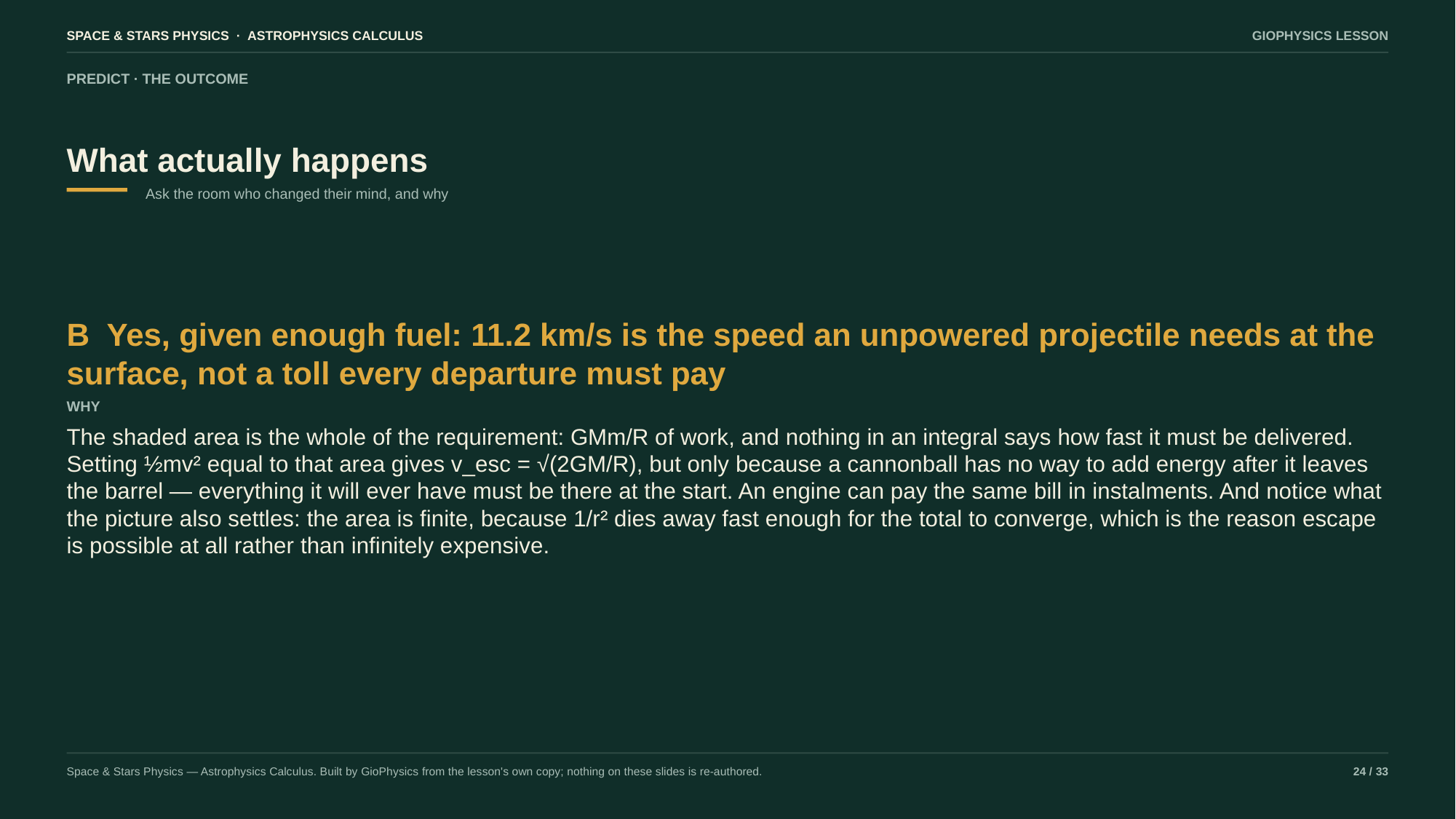

SPACE & STARS PHYSICS  ·  ASTROPHYSICS CALCULUS
GIOPHYSICS LESSON

PREDICT · THE OUTCOME
What actually happens
Ask the room who changed their mind, and why

B  Yes, given enough fuel: 11.2 km/s is the speed an unpowered projectile needs at the surface, not a toll every departure must pay
WHY
The shaded area is the whole of the requirement: GMm/R of work, and nothing in an integral says how fast it must be delivered. Setting ½mv² equal to that area gives v_esc = √(2GM/R), but only because a cannonball has no way to add energy after it leaves the barrel — everything it will ever have must be there at the start. An engine can pay the same bill in instalments. And notice what the picture also settles: the area is finite, because 1/r² dies away fast enough for the total to converge, which is the reason escape is possible at all rather than infinitely expensive.

Space & Stars Physics — Astrophysics Calculus. Built by GioPhysics from the lesson's own copy; nothing on these slides is re-authored.
24 / 33